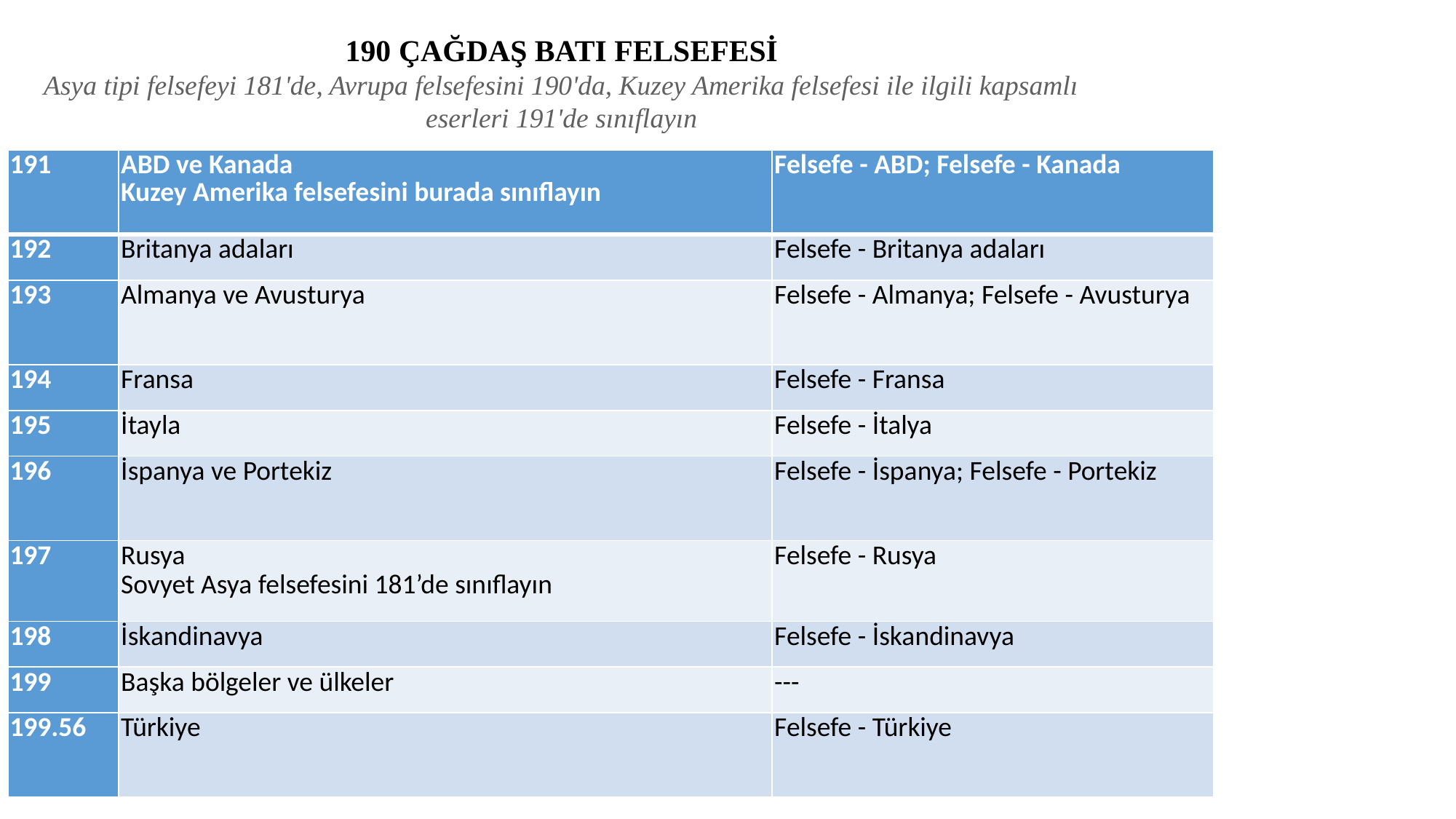

190 ÇAĞDAŞ BATI FELSEFESİ
Asya tipi felsefeyi 181'de, Avrupa felsefesini 190'da, Kuzey Amerika felsefesi ile ilgili kapsamlı eserleri 191'de sınıflayın

| 191 | ABD ve Kanada Kuzey Amerika felsefesini burada sınıflayın | Felsefe - ABD; Felsefe - Kanada |
| --- | --- | --- |
| 192 | Britanya adaları | Felsefe - Britanya adaları |
| 193 | Almanya ve Avusturya | Felsefe - Almanya; Felsefe - Avusturya |
| 194 | Fransa | Felsefe - Fransa |
| 195 | İtayla | Felsefe - İtalya |
| 196 | İspanya ve Portekiz | Felsefe - İspanya; Felsefe - Portekiz |
| 197 | Rusya Sovyet Asya felsefesini 181’de sınıflayın | Felsefe - Rusya |
| 198 | İskandinavya | Felsefe - İskandinavya |
| 199 | Başka bölgeler ve ülkeler | --- |
| 199.56 | Türkiye | Felsefe - Türkiye |